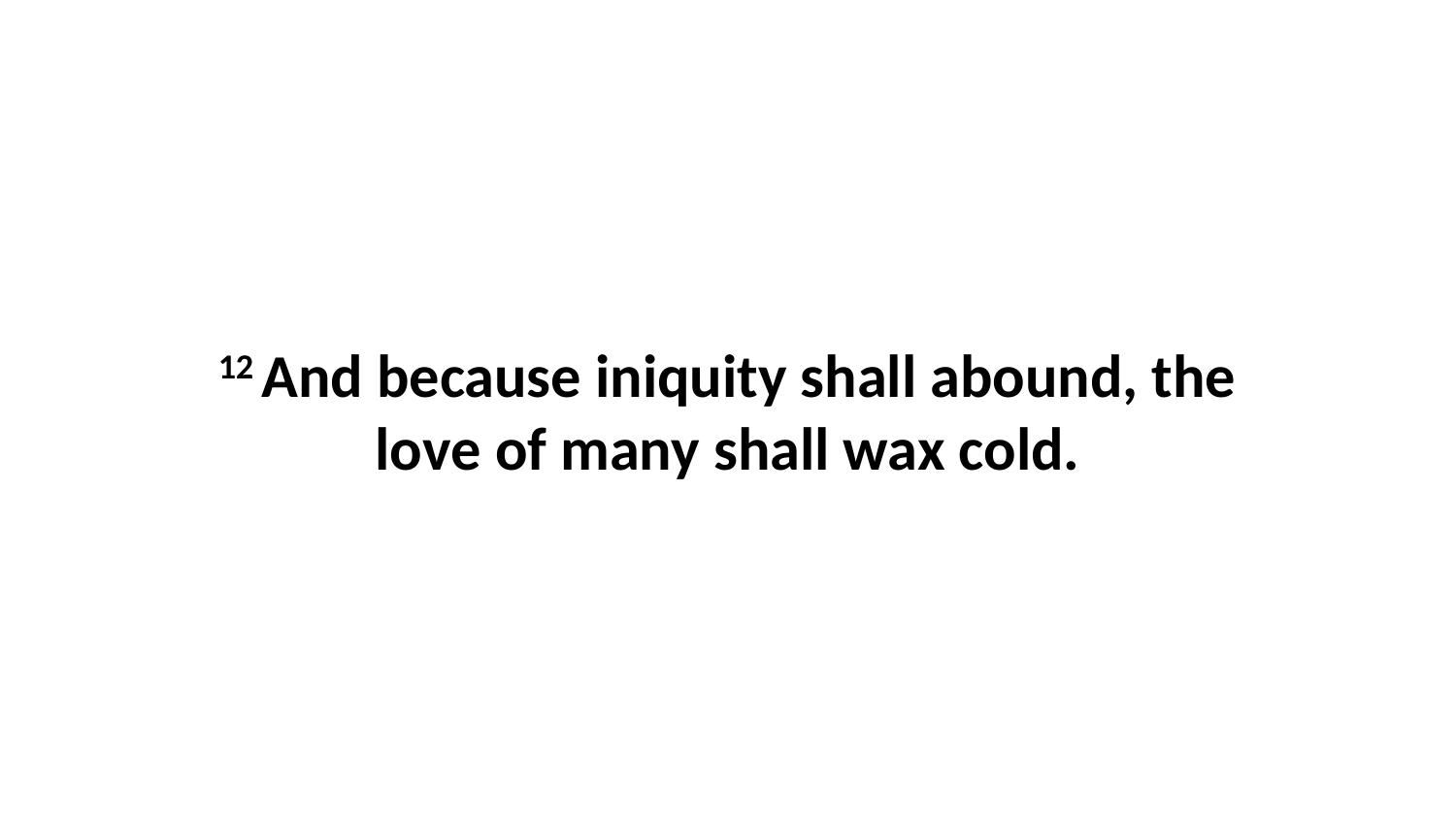

12 And because iniquity shall abound, the love of many shall wax cold.